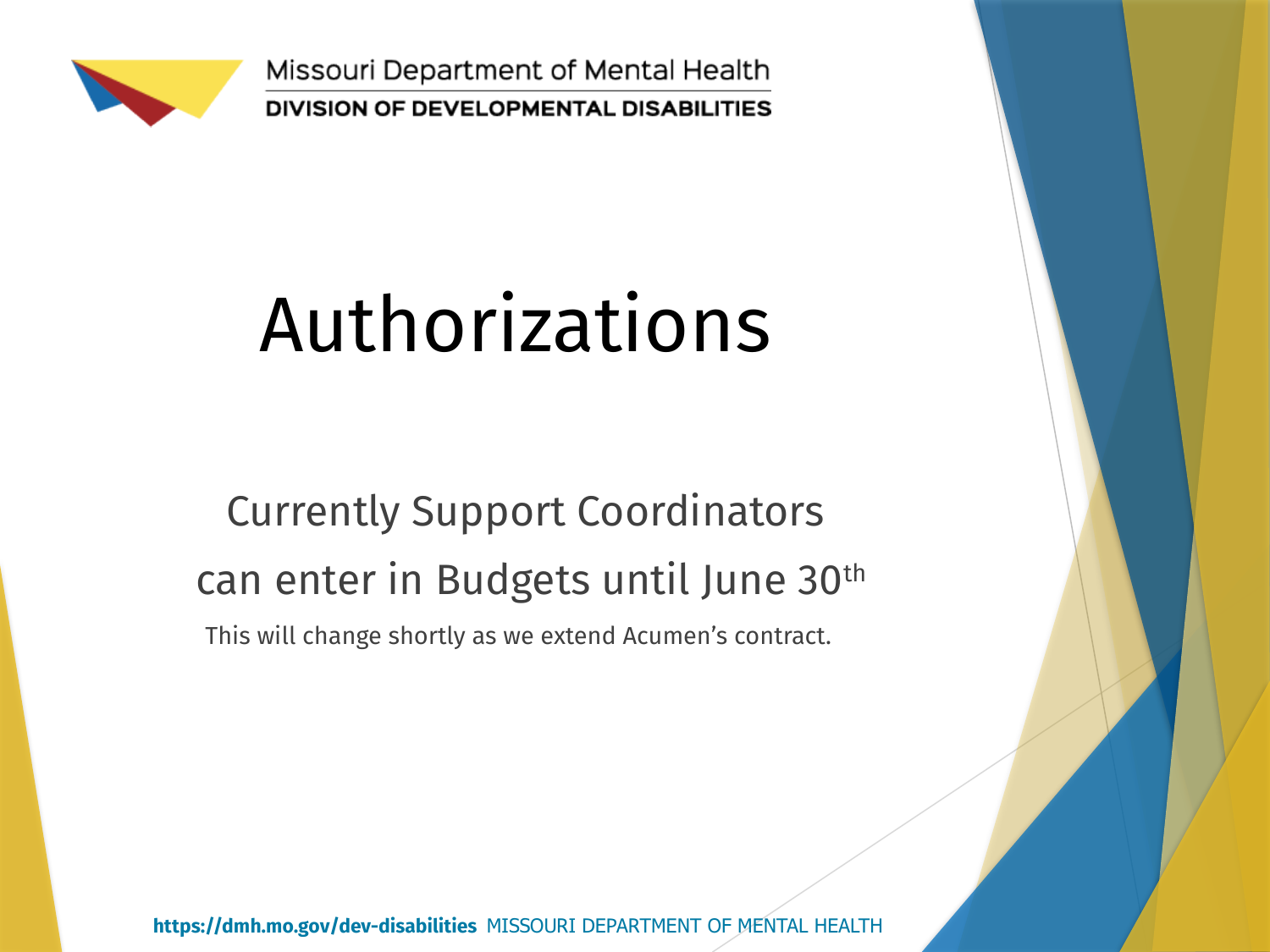

# Authorizations
Currently Support Coordinators
 can enter in Budgets until June 30th
This will change shortly as we extend Acumen’s contract.